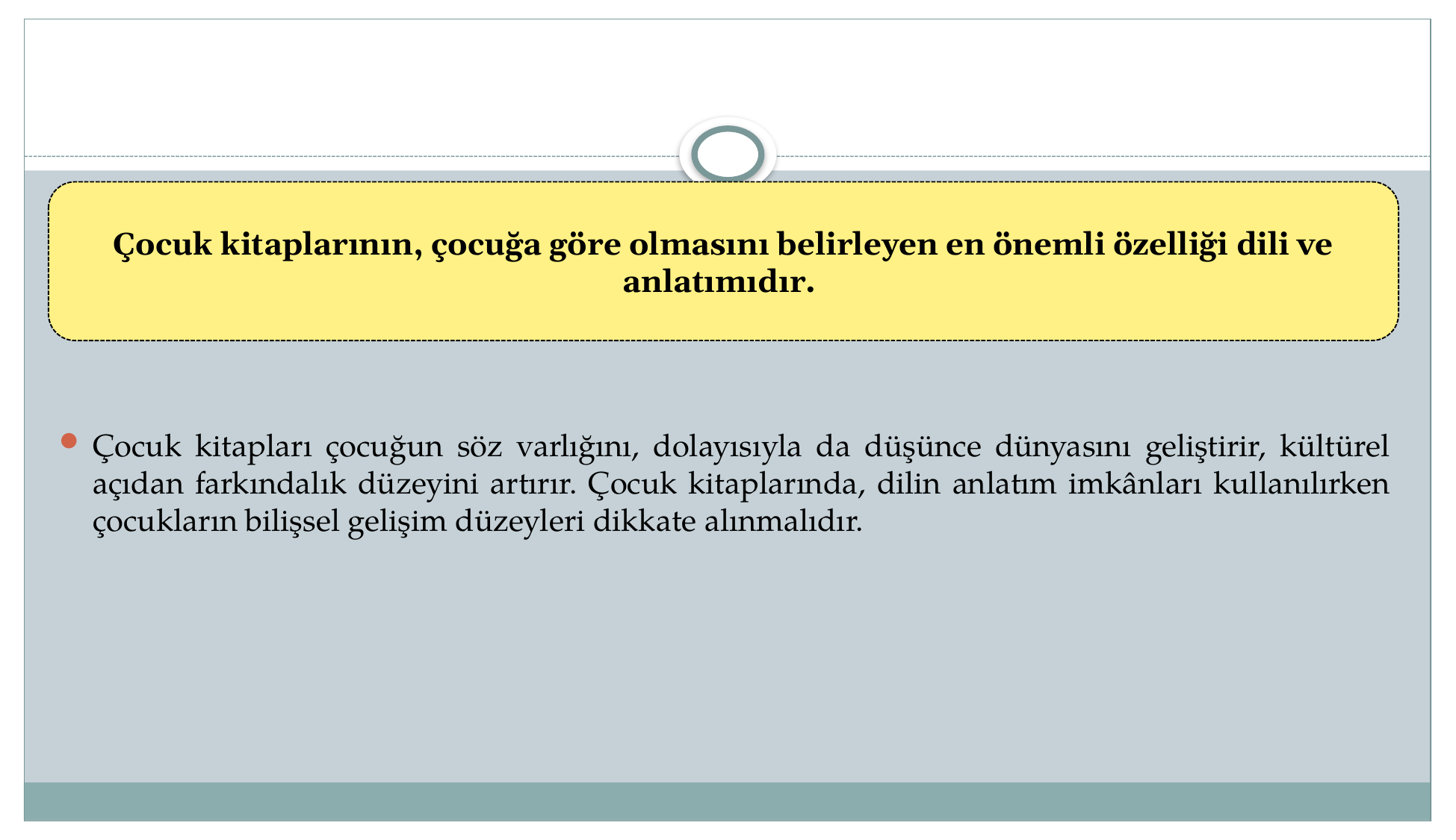

#
Çocuk kitaplarının, çocuğa göre olmasını belirleyen en önemli özelliği dili ve anlatımıdır.

Çocuk kitapları çocuğun söz varlığını, dolayısıyla da düşünce dünyasını geliştirir, kültürel açıdan farkındalık düzeyini artırır. Çocuk kitaplarında, dilin anlatım imkânları kullanılırken çocukların bilişsel gelişim düzeyleri dikkate alınmalıdır.